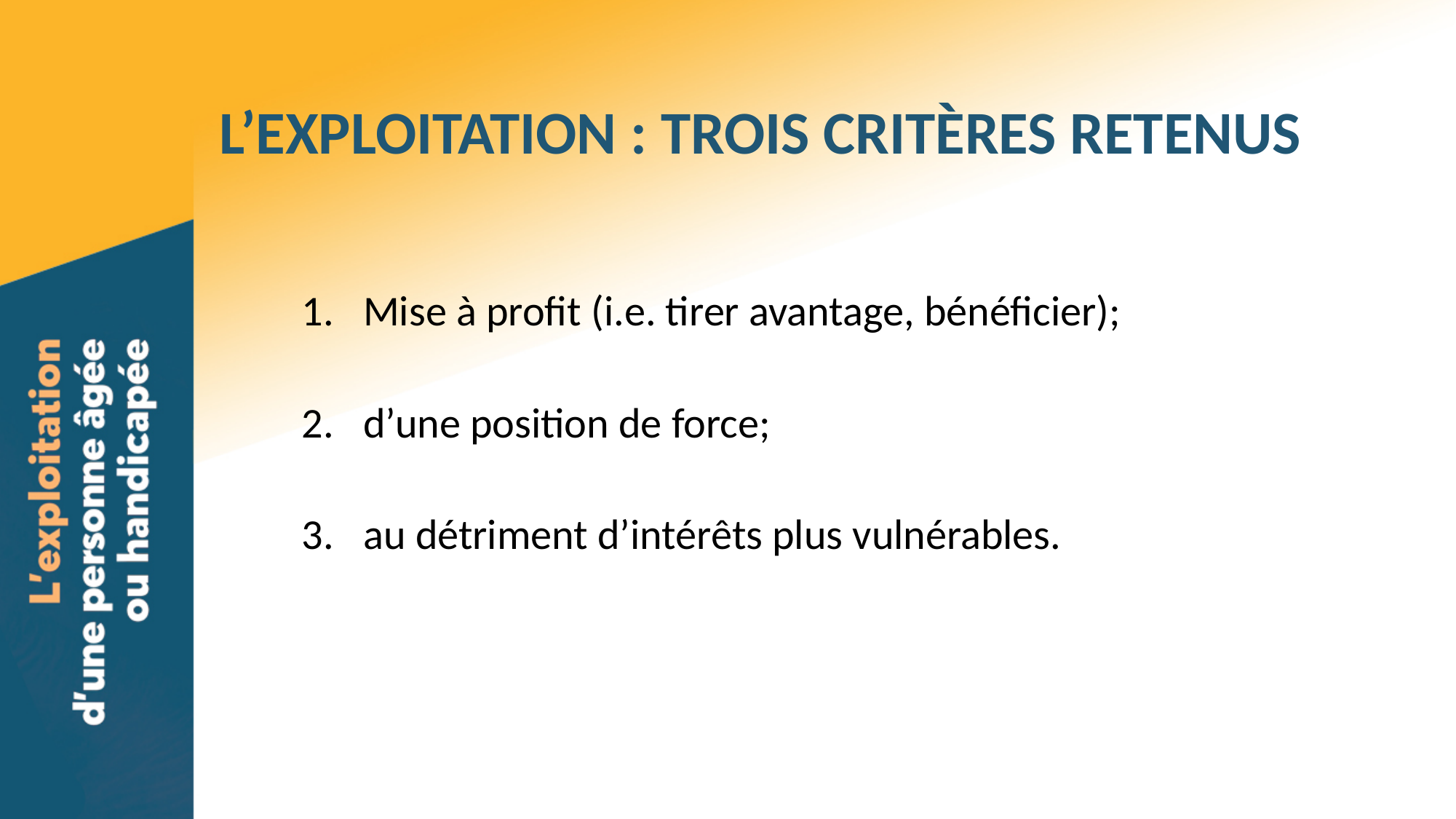

L’EXPLOITATION : TROIS CRITÈRES RETENUS
Mise à profit (i.e. tirer avantage, bénéficier);

d’une position de force;

au détriment d’intérêts plus vulnérables.